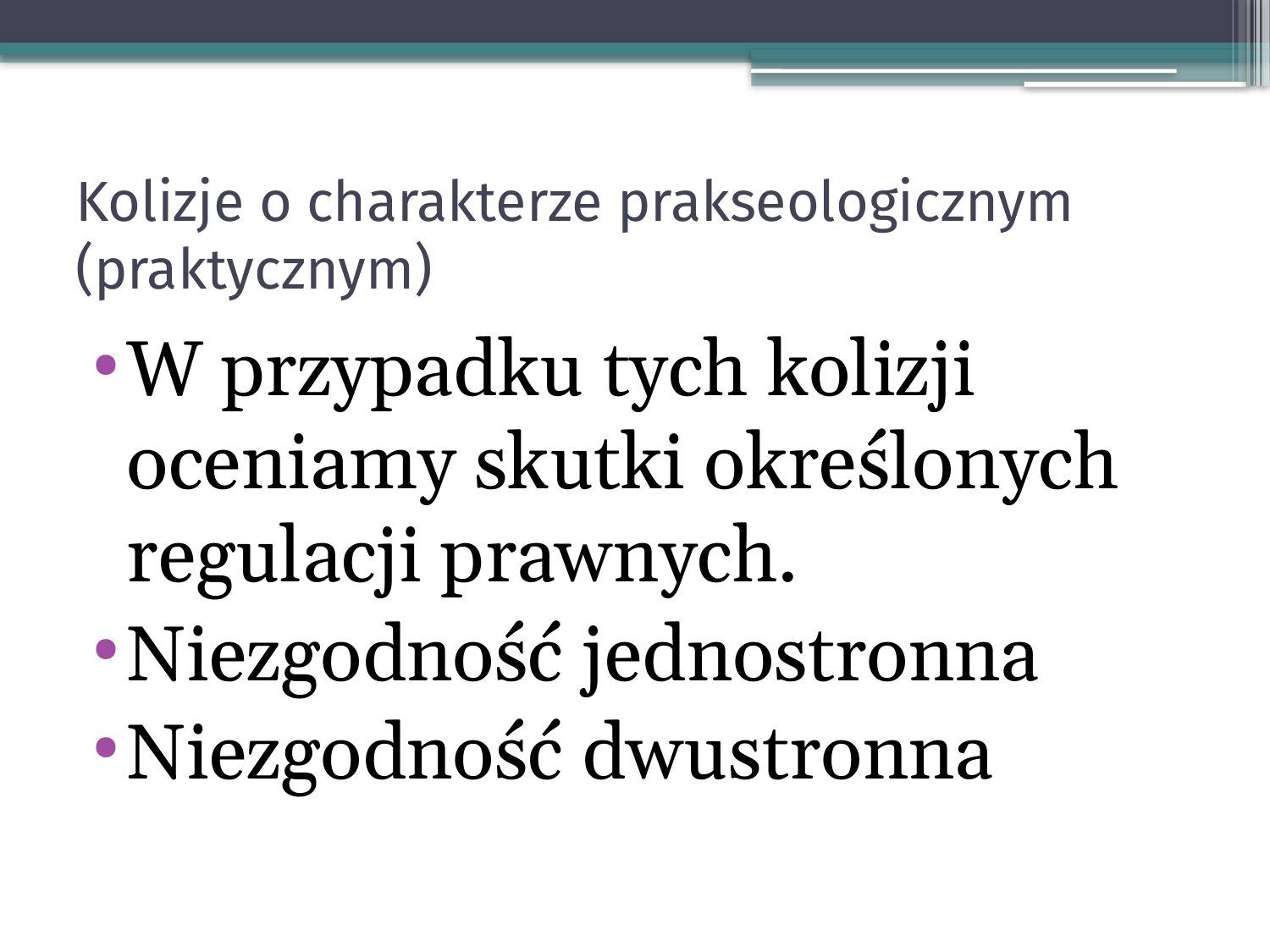

# Kolizje o charakterze prakseologicznym (praktycznym)
W przypadku tych kolizji oceniamy skutki określonych regulacji prawnych.
Niezgodność jednostronna
Niezgodność dwustronna